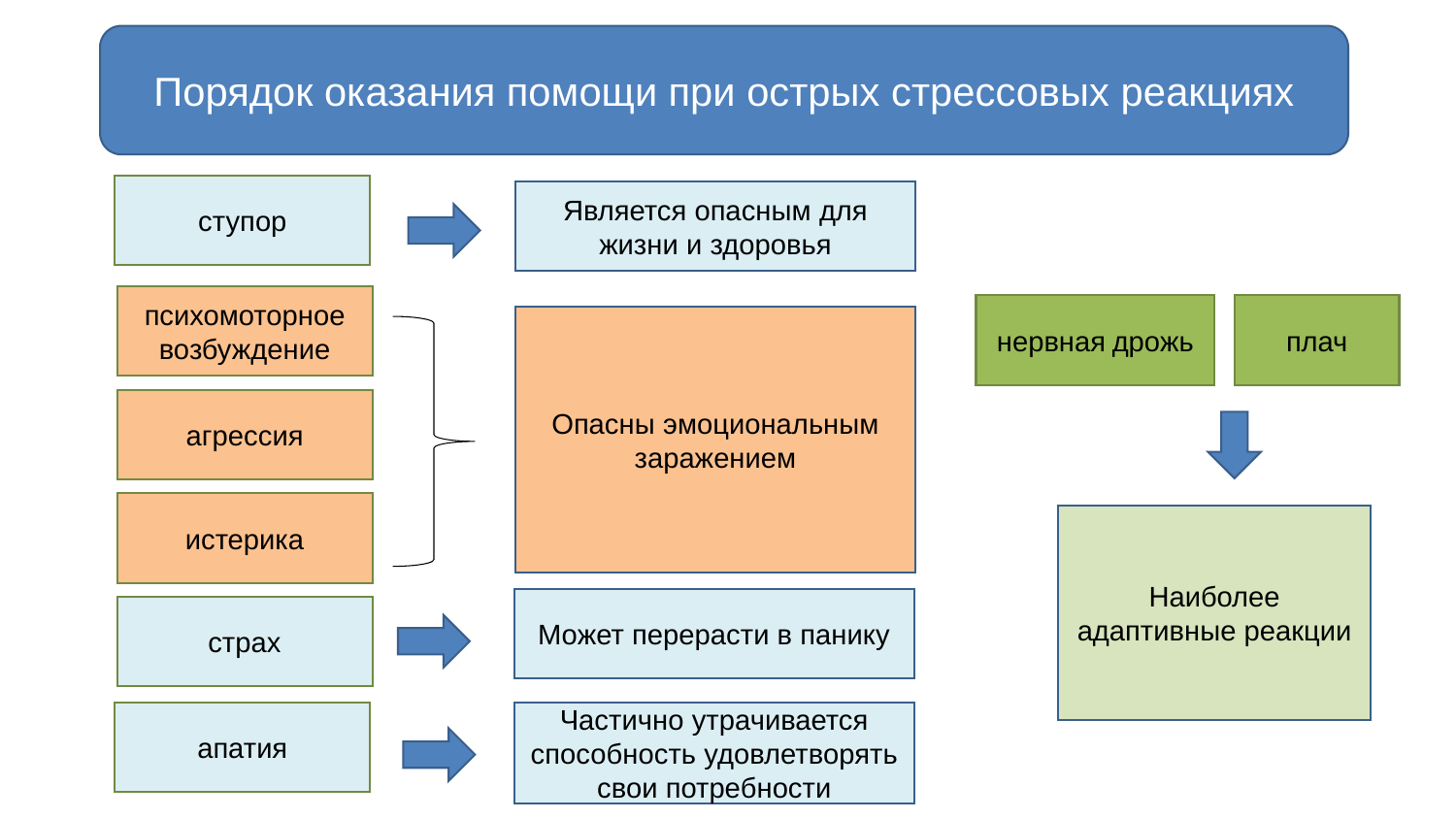

Порядок оказания помощи при острых стрессовых реакциях
ступор
Является опасным для жизни и здоровья

психомоторное возбуждение
нервная дрожь
плач
Опасны эмоциональным заражением

агрессия

истерика
Наиболее адаптивные реакции
Может перерасти в панику
страх

Частично утрачивается способность удовлетворять свои потребности
апатия